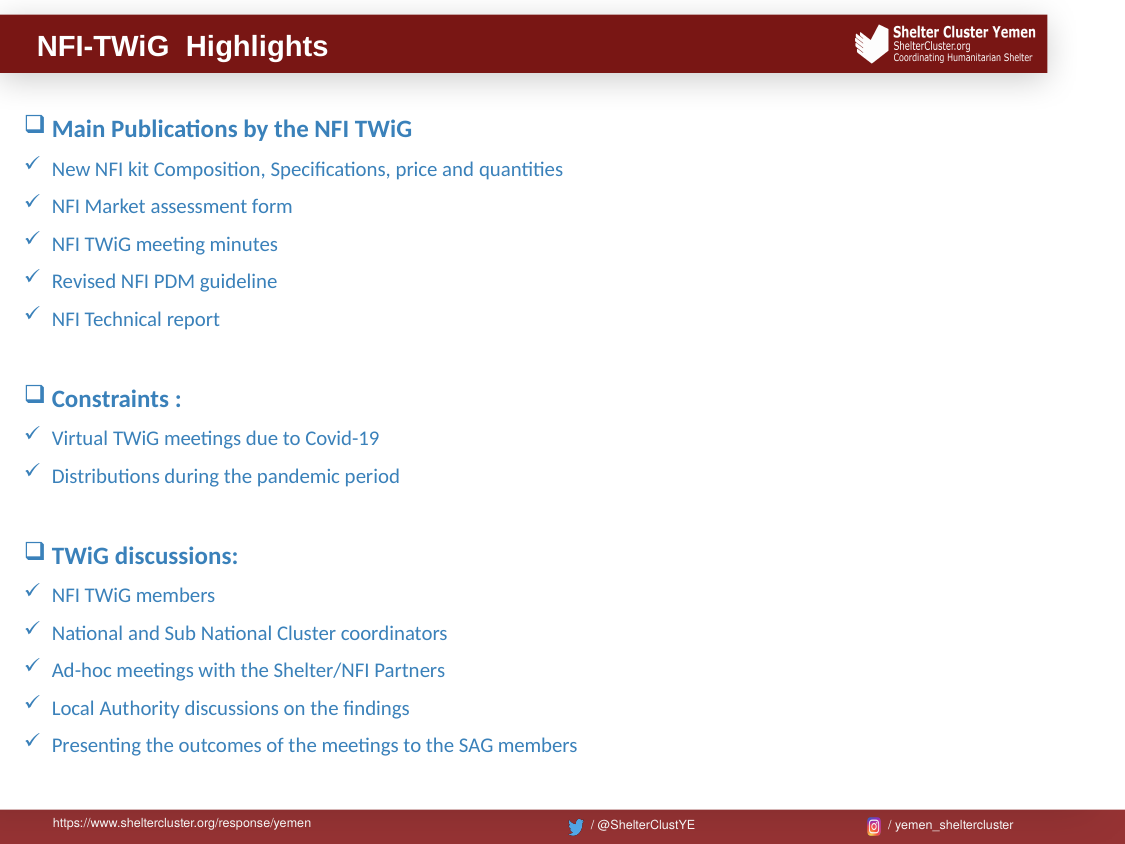

NFI-TWiG  Highlights
Main Publications by the NFI TWiG
New NFI kit Composition, Specifications, price and quantities
NFI Market assessment form
NFI TWiG meeting minutes
Revised NFI PDM guideline
NFI Technical report

Constraints :
Virtual TWiG meetings due to Covid-19
Distributions during the pandemic period

TWiG discussions:
NFI TWiG members
National and Sub National Cluster coordinators
Ad-hoc meetings with the Shelter/NFI Partners
Local Authority discussions on the findings
Presenting the outcomes of the meetings to the SAG members